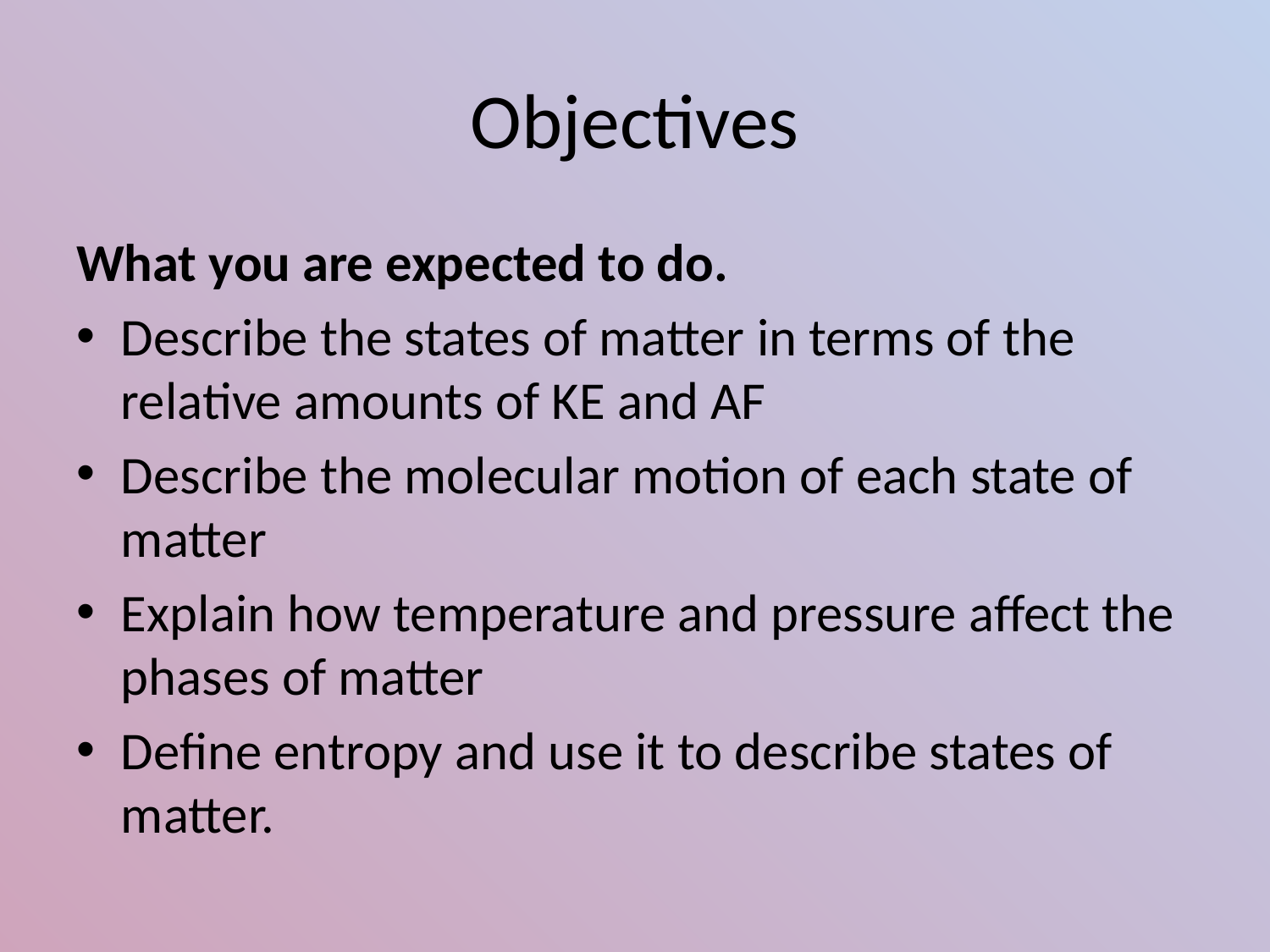

# Objectives
What you are expected to do.
Describe the states of matter in terms of the relative amounts of KE and AF
Describe the molecular motion of each state of matter
Explain how temperature and pressure affect the phases of matter
Define entropy and use it to describe states of matter.